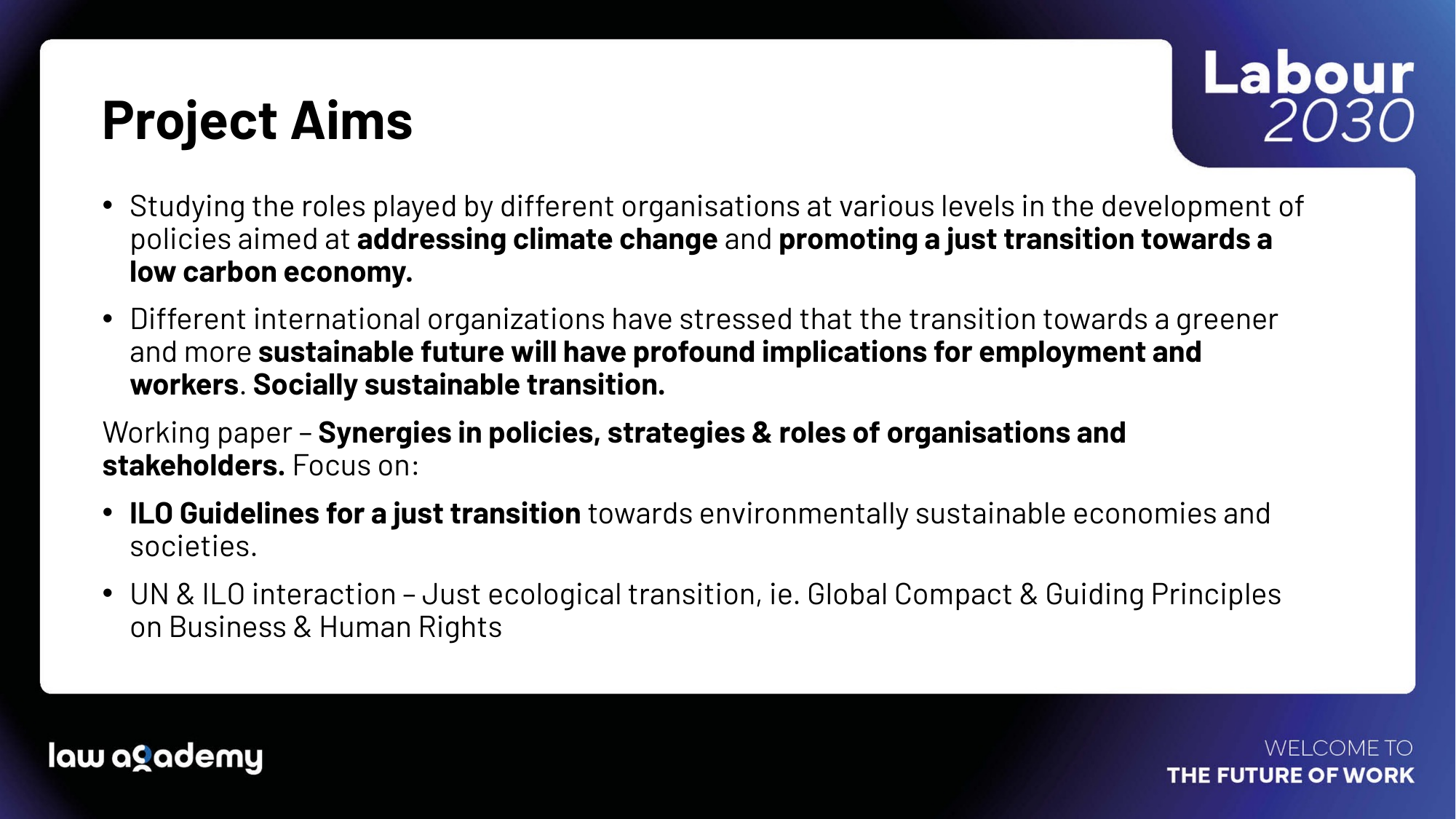

# Project Aims
Studying the roles played by different organisations at various levels in the development of policies aimed at addressing climate change and promoting a just transition towards a low carbon economy.
Different international organizations have stressed that the transition towards a greener and more sustainable future will have profound implications for employment and workers. Socially sustainable transition.
Working paper – Synergies in policies, strategies & roles of organisations and stakeholders. Focus on:
ILO Guidelines for a just transition towards environmentally sustainable economies and societies.
UN & ILO interaction – Just ecological transition, ie. Global Compact & Guiding Principles on Business & Human Rights